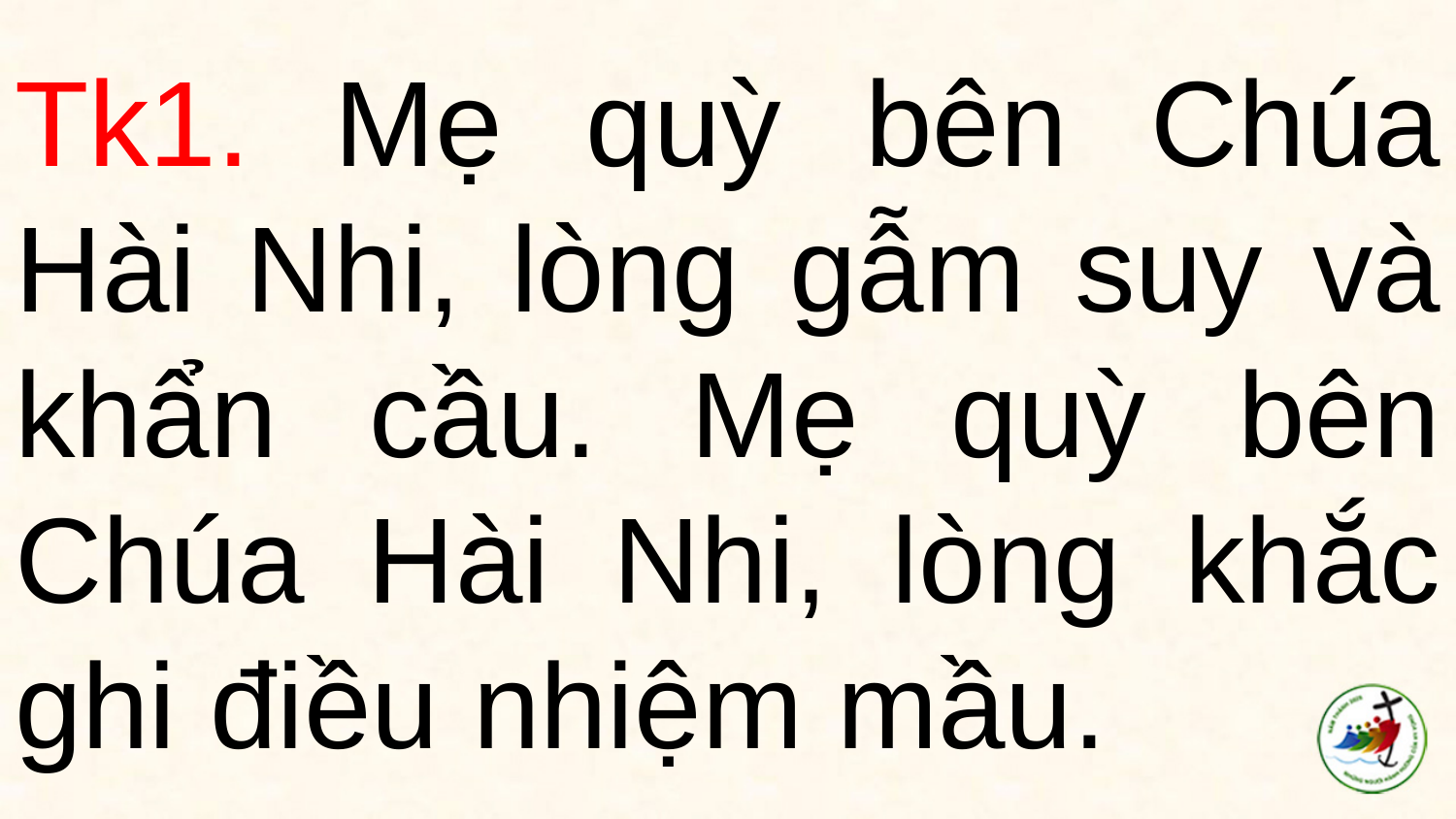

# Tk1. Mẹ quỳ bên Chúa Hài Nhi, lòng gẫm suy và khẩn cầu. Mẹ quỳ bên Chúa Hài Nhi, lòng khắc ghi điều nhiệm mầu.